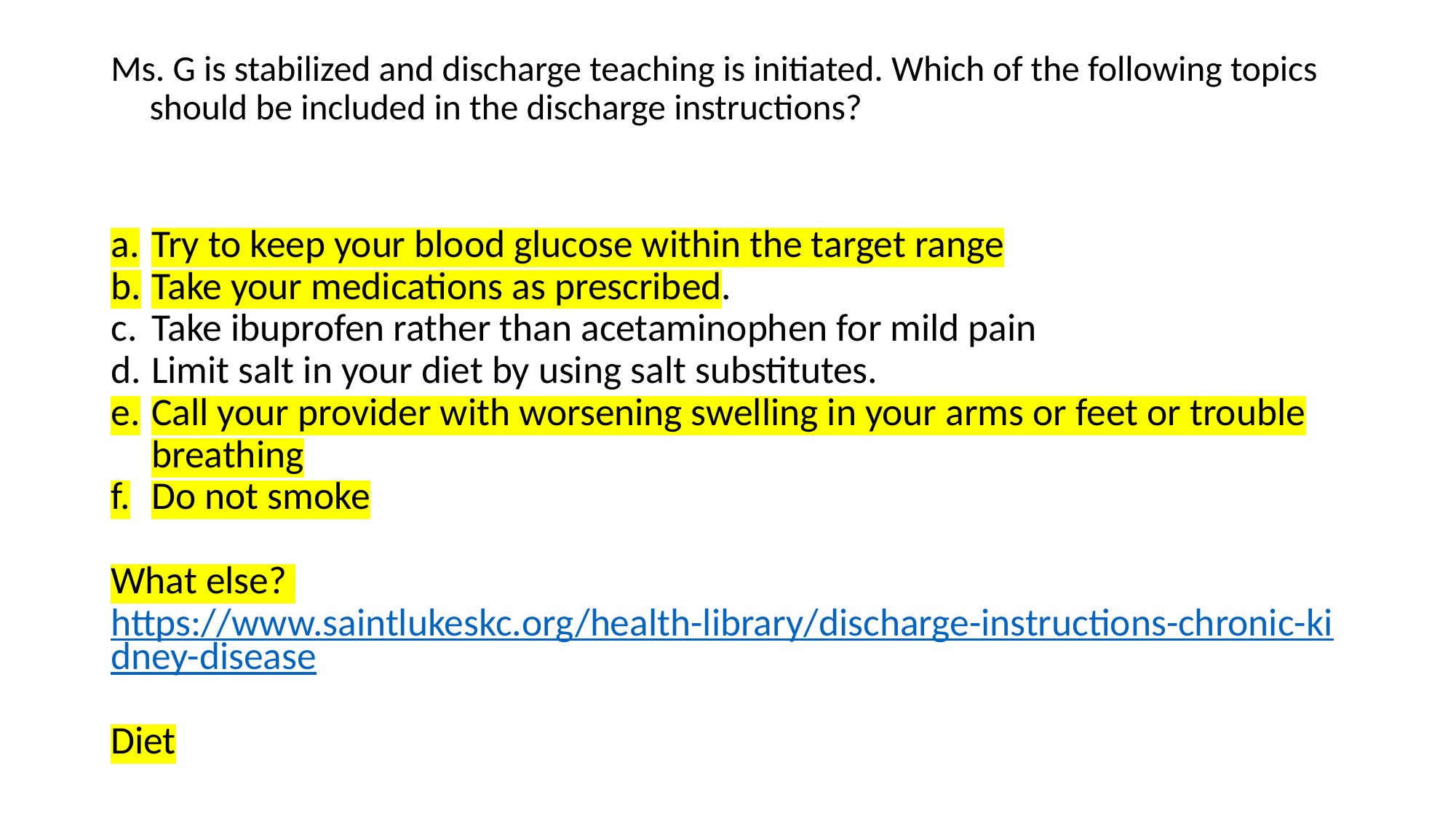

# Ms. G is stabilized and discharge teaching is initiated. Which of the following topics should be included in the discharge instructions?
Try to keep your blood glucose within the target range
Take your medications as prescribed.
Take ibuprofen rather than acetaminophen for mild pain
Limit salt in your diet by using salt substitutes.
Call your provider with worsening swelling in your arms or feet or trouble breathing
Do not smoke

What else?
https://www.saintlukeskc.org/health-library/discharge-instructions-chronic-kidney-disease

Diet